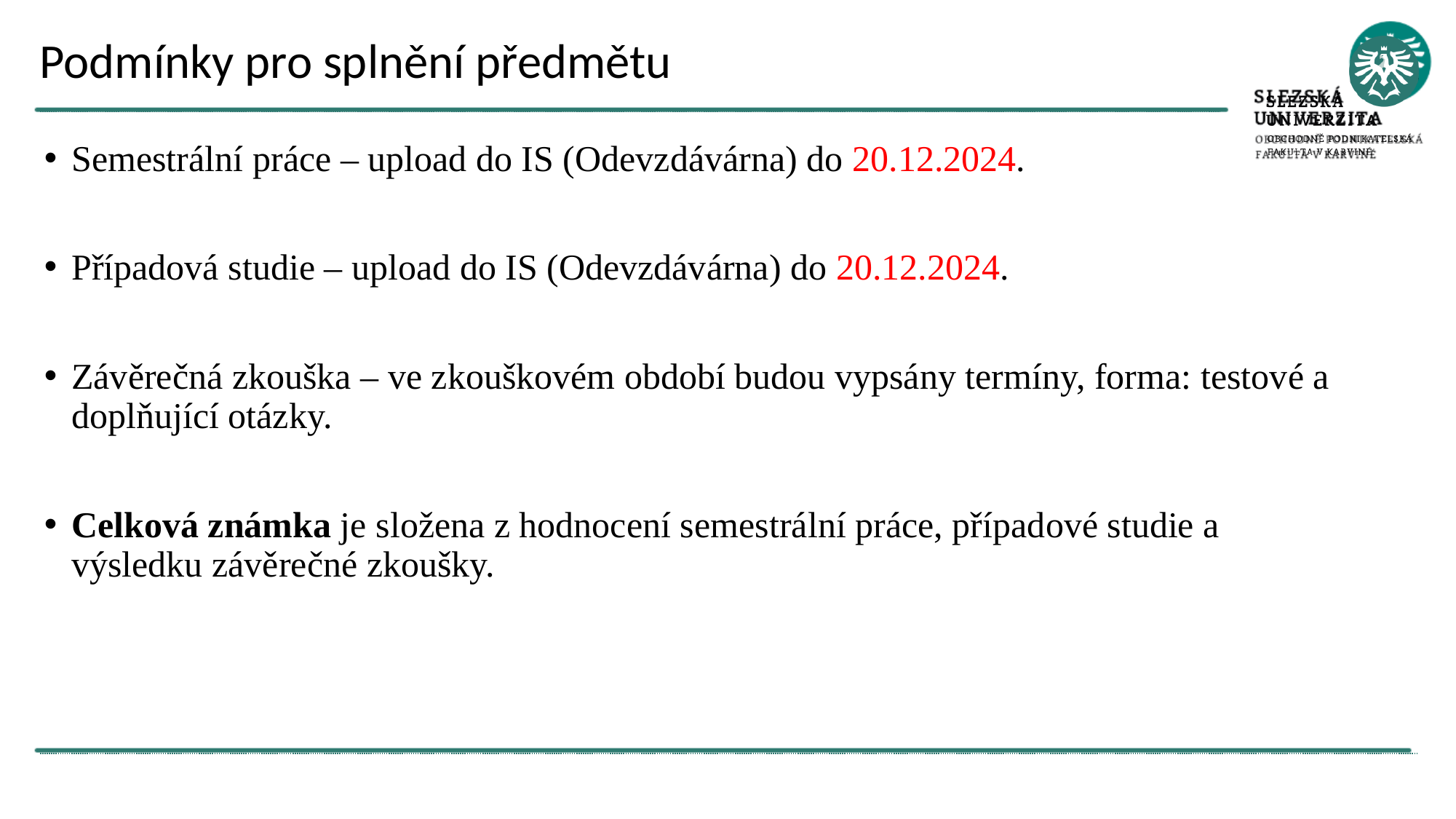

# Podmínky pro splnění předmětu
Semestrální práce – upload do IS (Odevzdávárna) do 20.12.2024.

Případová studie – upload do IS (Odevzdávárna) do 20.12.2024.

Závěrečná zkouška – ve zkouškovém období budou vypsány termíny, forma: testové a doplňující otázky.

Celková známka je složena z hodnocení semestrální práce, případové studie a výsledku závěrečné zkoušky.